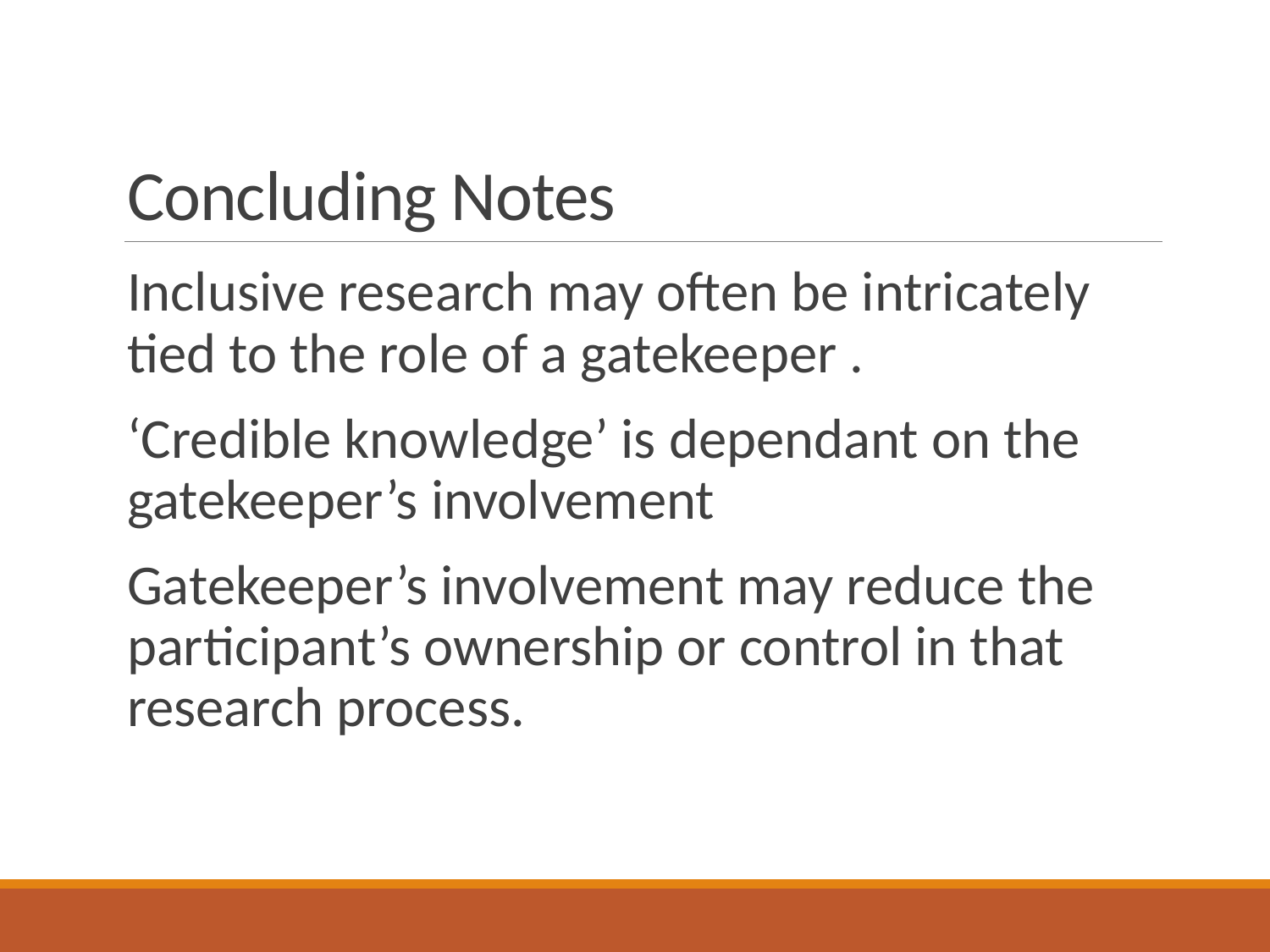

# Concluding Notes
Inclusive research may often be intricately tied to the role of a gatekeeper .
‘Credible knowledge’ is dependant on the gatekeeper’s involvement
Gatekeeper’s involvement may reduce the participant’s ownership or control in that research process.